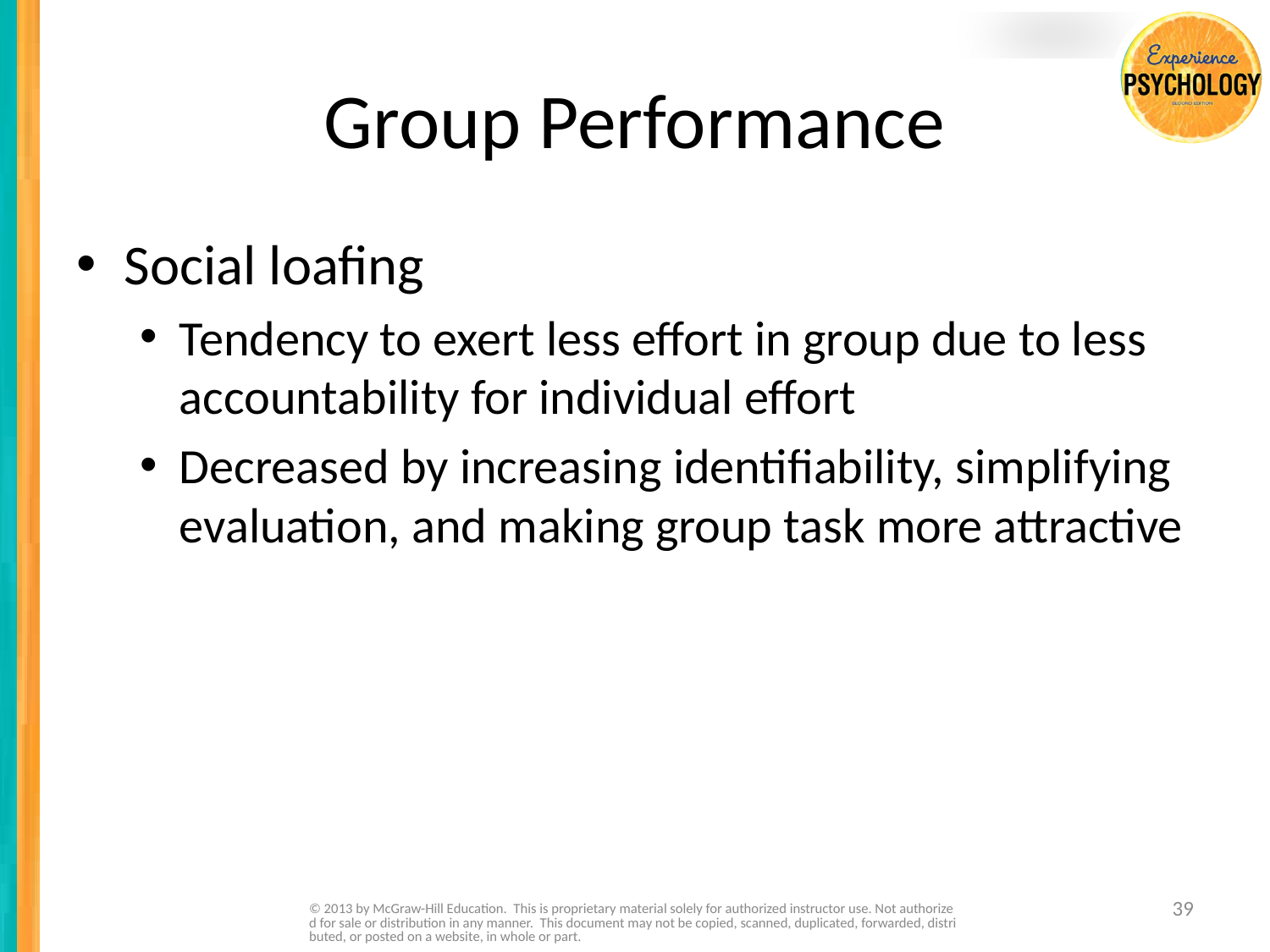

# Group Performance
Social loafing
Tendency to exert less effort in group due to less accountability for individual effort
Decreased by increasing identifiability, simplifying evaluation, and making group task more attractive
© 2013 by McGraw-Hill Education.  This is proprietary material solely for authorized instructor use. Not authorized for sale or distribution in any manner.  This document may not be copied, scanned, duplicated, forwarded, distributed, or posted on a website, in whole or part.
39